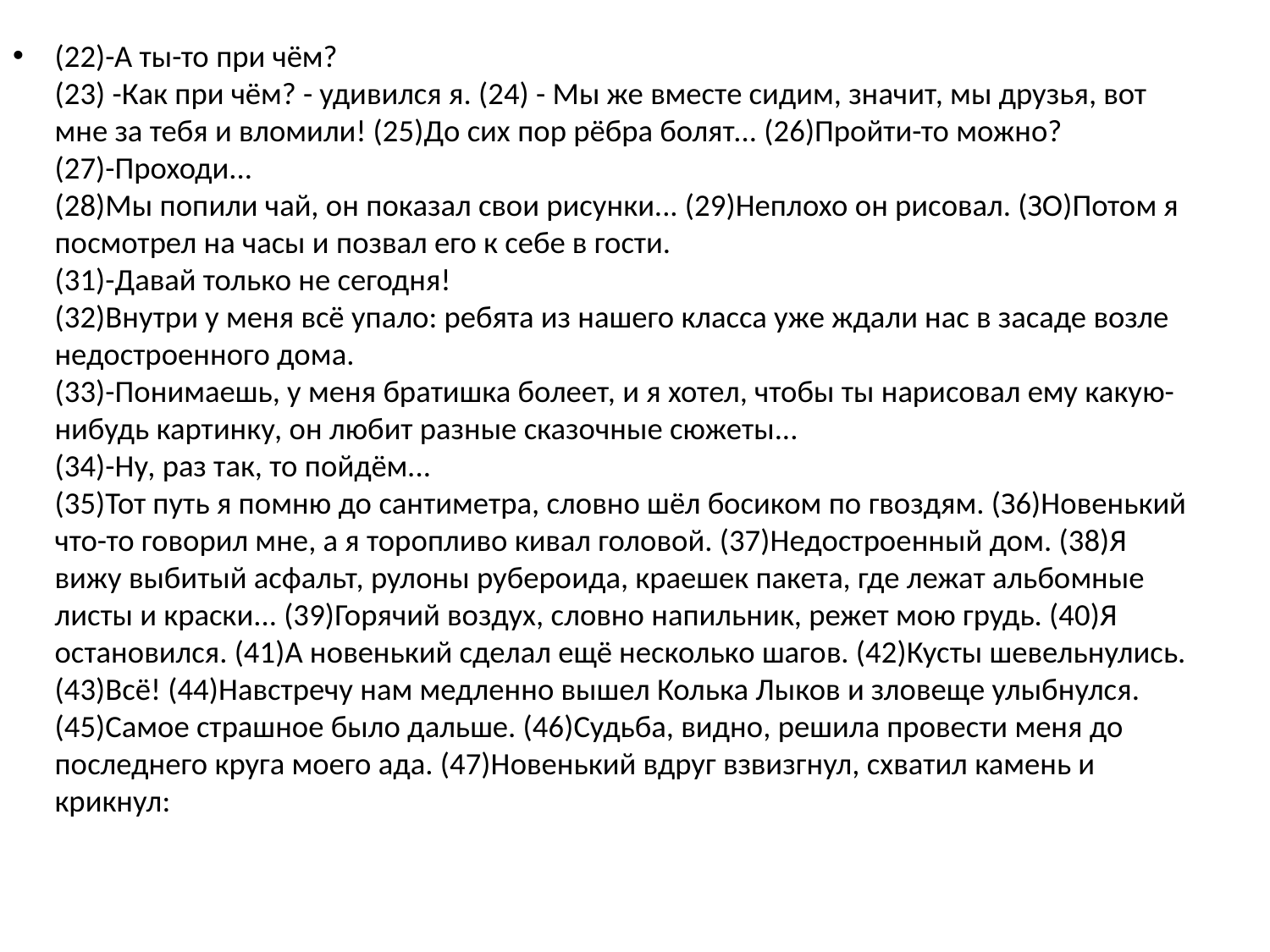

(22)-А ты-то при чём?
(23) -Как при чём? - удивился я. (24) - Мы же вместе сидим, значит, мы друзья, вот мне за тебя и вломили! (25)До сих пор рёбра болят... (26)Пройти-то можно?
(27)-Проходи...
(28)Мы попили чай, он показал свои рисунки... (29)Неплохо он рисовал. (ЗО)Потом я посмотрел на часы и позвал его к себе в гости.
(31)-Давай только не сегодня!
(32)Внутри у меня всё упало: ребята из нашего класса уже ждали нас в засаде возле недостроенного дома.
(33)-Понимаешь, у меня братишка болеет, и я хотел, чтобы ты нарисовал ему какую-нибудь картинку, он любит разные сказочные сюжеты...
(34)-Ну, раз так, то пойдём...
(35)Тот путь я помню до сантиметра, словно шёл босиком по гвоздям. (З6)Новенький что-то говорил мне, а я торопливо кивал головой. (37)Недостроенный дом. (38)Я вижу выбитый асфальт, рулоны рубероида, краешек пакета, где лежат альбомные листы и краски... (39)Горячий воздух, словно напильник, режет мою грудь. (40)Я остановился. (41)А новенький сделал ещё несколько шагов. (42)Кусты шевельнулись. (43)Всё! (44)Навстречу нам медленно вышел Колька Лыков и зловеще улыбнулся.
(45)Самое страшное было дальше. (46)Судьба, видно, решила провести меня до последнего круга моего ада. (47)Новенький вдруг взвизгнул, схватил камень и крикнул:

#